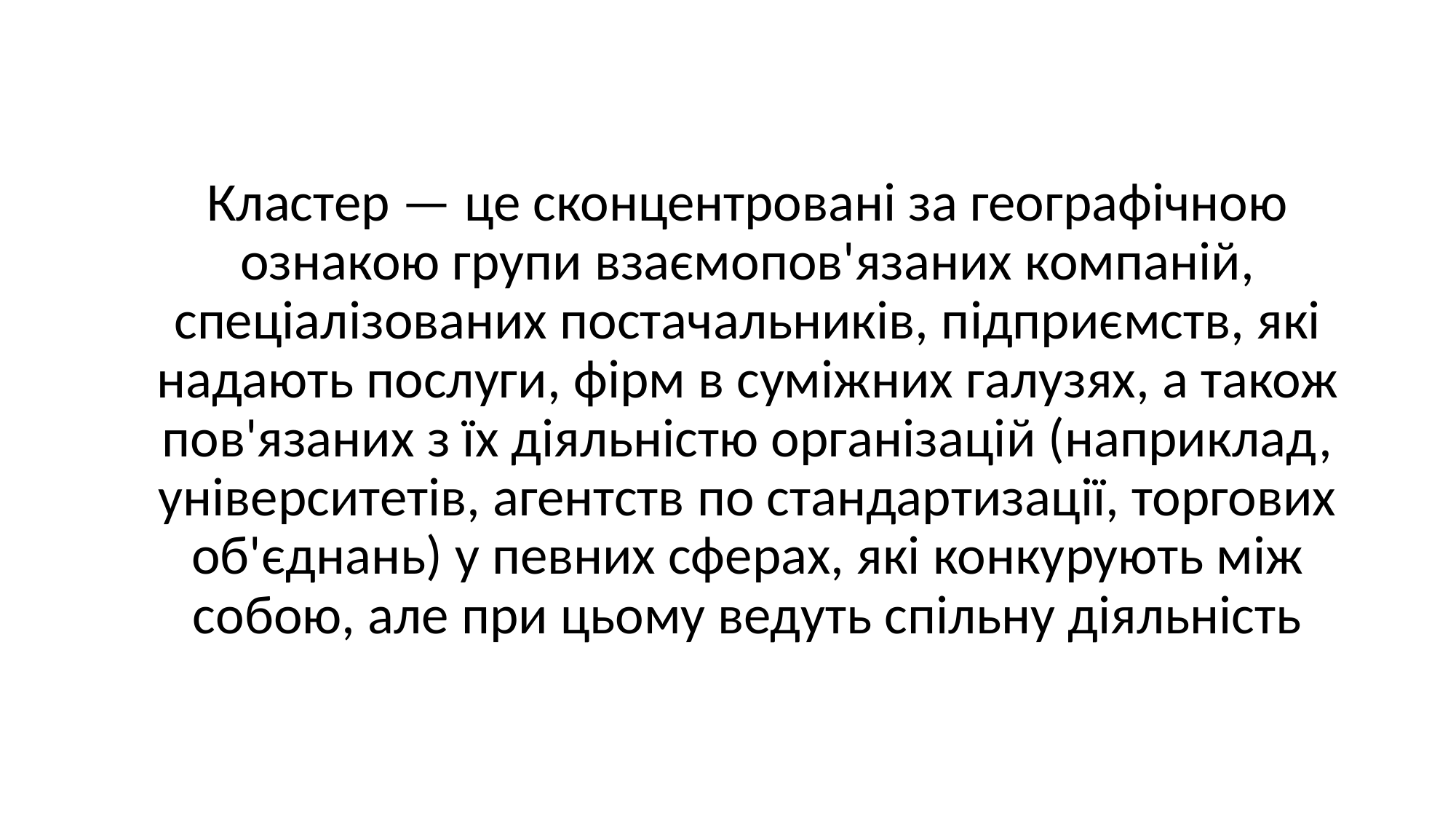

# Кластер — це сконцентровані за географічною ознакою групи взаємопов'язаних компаній, спеціалізованих постачальників, підприємств, які надають послуги, фірм в суміжних галузях, а також пов'язаних з їх діяльністю організацій (наприклад, університетів, агентств по стандартизації, торгових об'єднань) у певних сферах, які конкурують між собою, але при цьому ведуть спільну діяльність